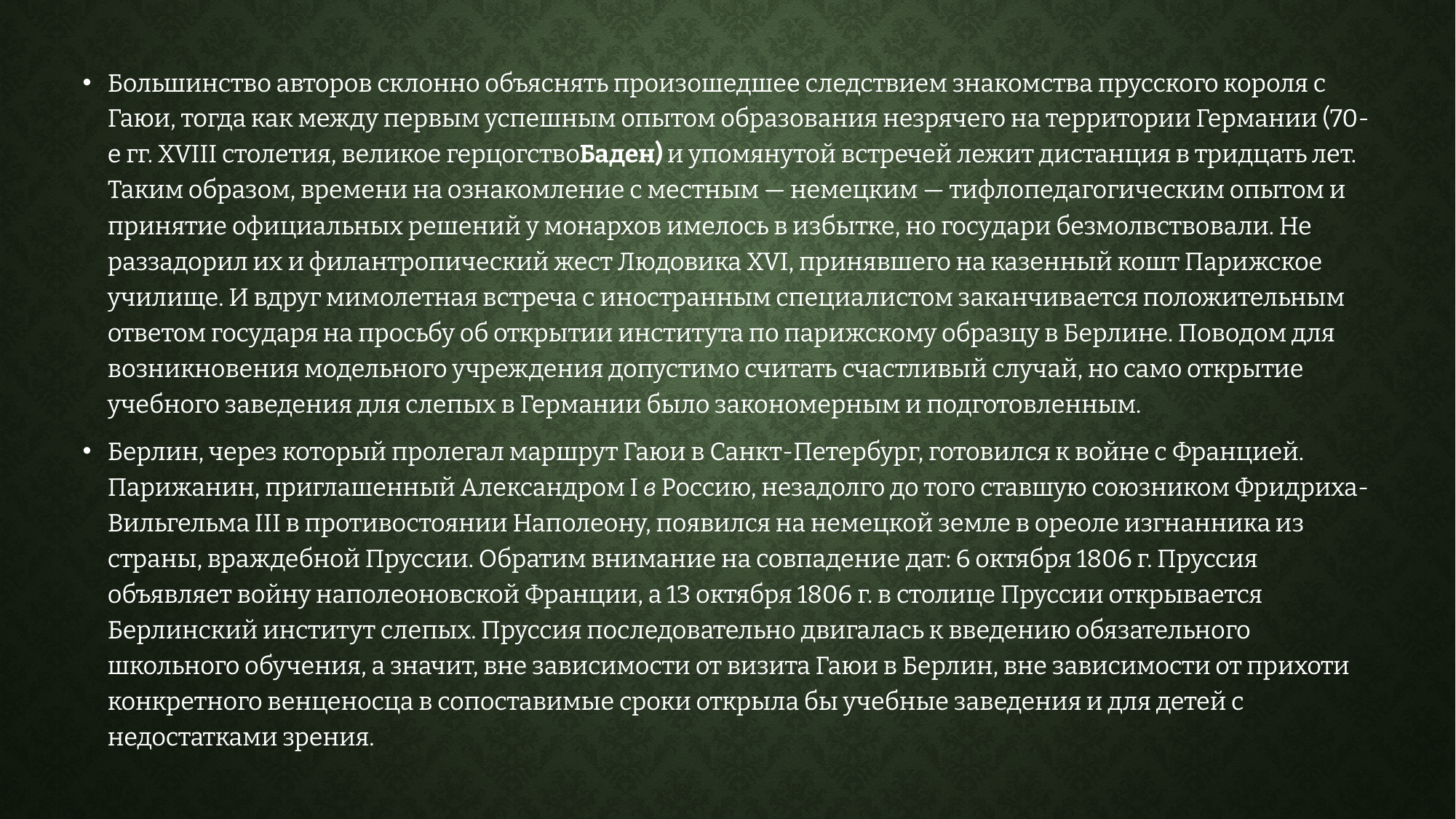

Большинство авторов склонно объяснять произошедшее следствием знакомства прусского короля с Гаюи, тогда как между первым успешным опытом образования незрячего на территории Германии (70-е гг. XVIII столетия, великое герцогствоБаден) и упомянутой встречей лежит дистанция в тридцать лет. Таким образом, времени на ознакомление с местным — немецким — тифлопедагогическим опытом и принятие официальных решений у монархов имелось в избытке, но государи безмолвствовали. Не раззадорил их и филантропический жест Людовика XVI, принявшего на казенный кошт Парижское училище. И вдруг мимолетная встреча с иностранным специалистом заканчивается положительным ответом государя на просьбу об открытии института по парижскому образцу в Берлине. Поводом для возникновения модельного учреждения допустимо считать счастливый случай, но само открытие учебного заведения для слепых в Германии было закономерным и подготовленным.
Берлин, через который пролегал маршрут Гаюи в Санкт-Петербург, готовился к войне с Францией. Парижанин, приглашенный Александром I в Россию, незадолго до того ставшую союзником Фридриха-Вильгельма III в противостоянии Наполеону, появился на немецкой земле в ореоле изгнанника из страны, враждебной Пруссии. Обратим внимание на совпадение дат: 6 октября 1806 г. Пруссия объявляет войну наполеоновской Франции, а 13 октября 1806 г. в столице Пруссии открывается Берлинский институт слепых. Пруссия последовательно двигалась к введению обязательного школьного обучения, а значит, вне зависимости от визита Гаюи в Берлин, вне зависимости от прихоти конкретного венценосца в сопоставимые сроки открыла бы учебные заведения и для детей с недостатками зрения.